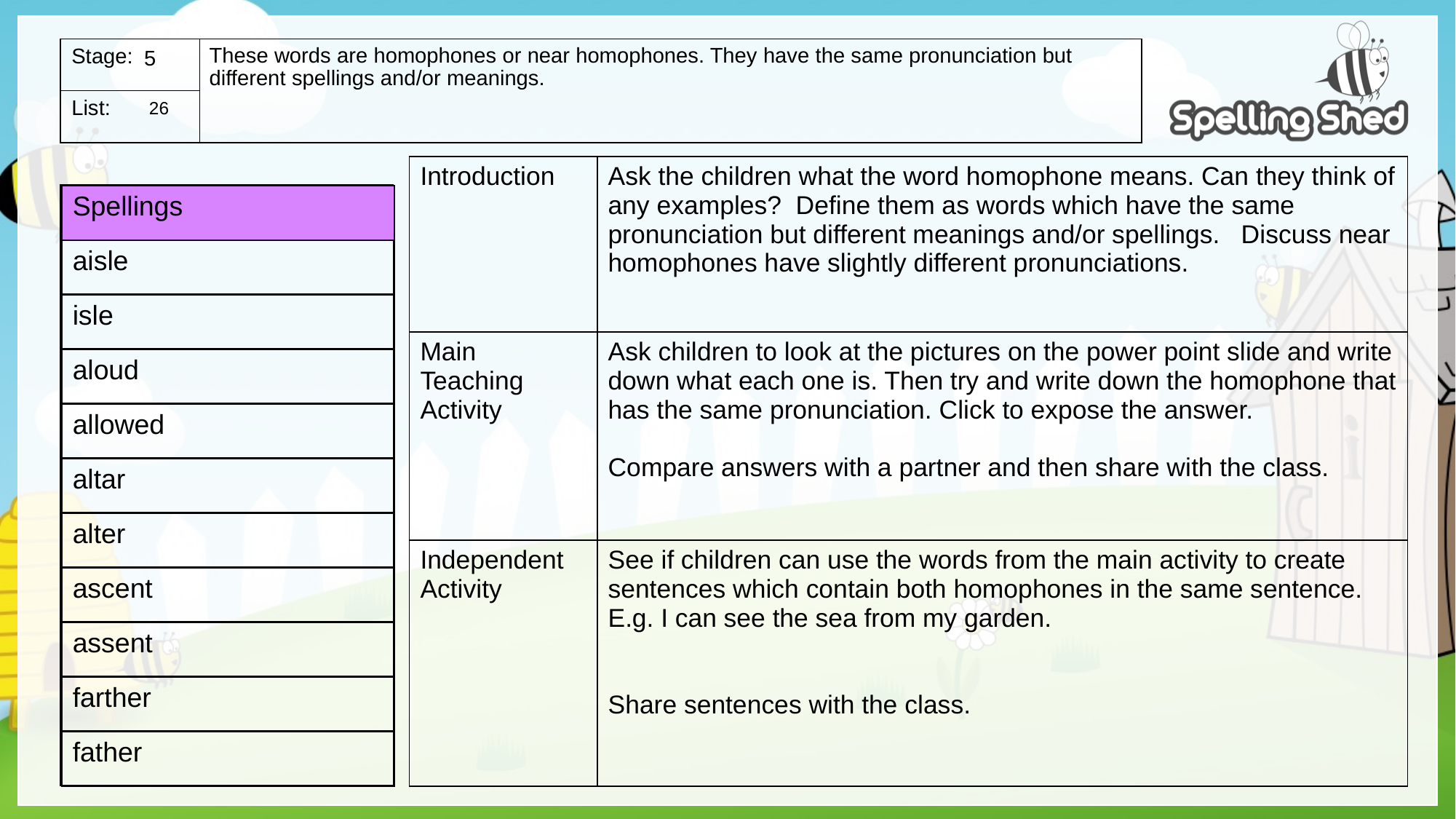

These words are homophones or near homophones. They have the same pronunciation but different spellings and/or meanings.
5
 26
| Introduction | Ask the children what the word homophone means. Can they think of any examples? Define them as words which have the same pronunciation but different meanings and/or spellings. Discuss near homophones have slightly different pronunciations. |
| --- | --- |
| Main Teaching Activity | Ask children to look at the pictures on the power point slide and write down what each one is. Then try and write down the homophone that has the same pronunciation. Click to expose the answer. Compare answers with a partner and then share with the class. |
| Independent Activity | See if children can use the words from the main activity to create sentences which contain both homophones in the same sentence. E.g. I can see the sea from my garden. Share sentences with the class. |
| Spellings |
| --- |
| aisle |
| isle |
| aloud |
| allowed |
| altar |
| alter |
| ascent |
| assent |
| farther |
| father |